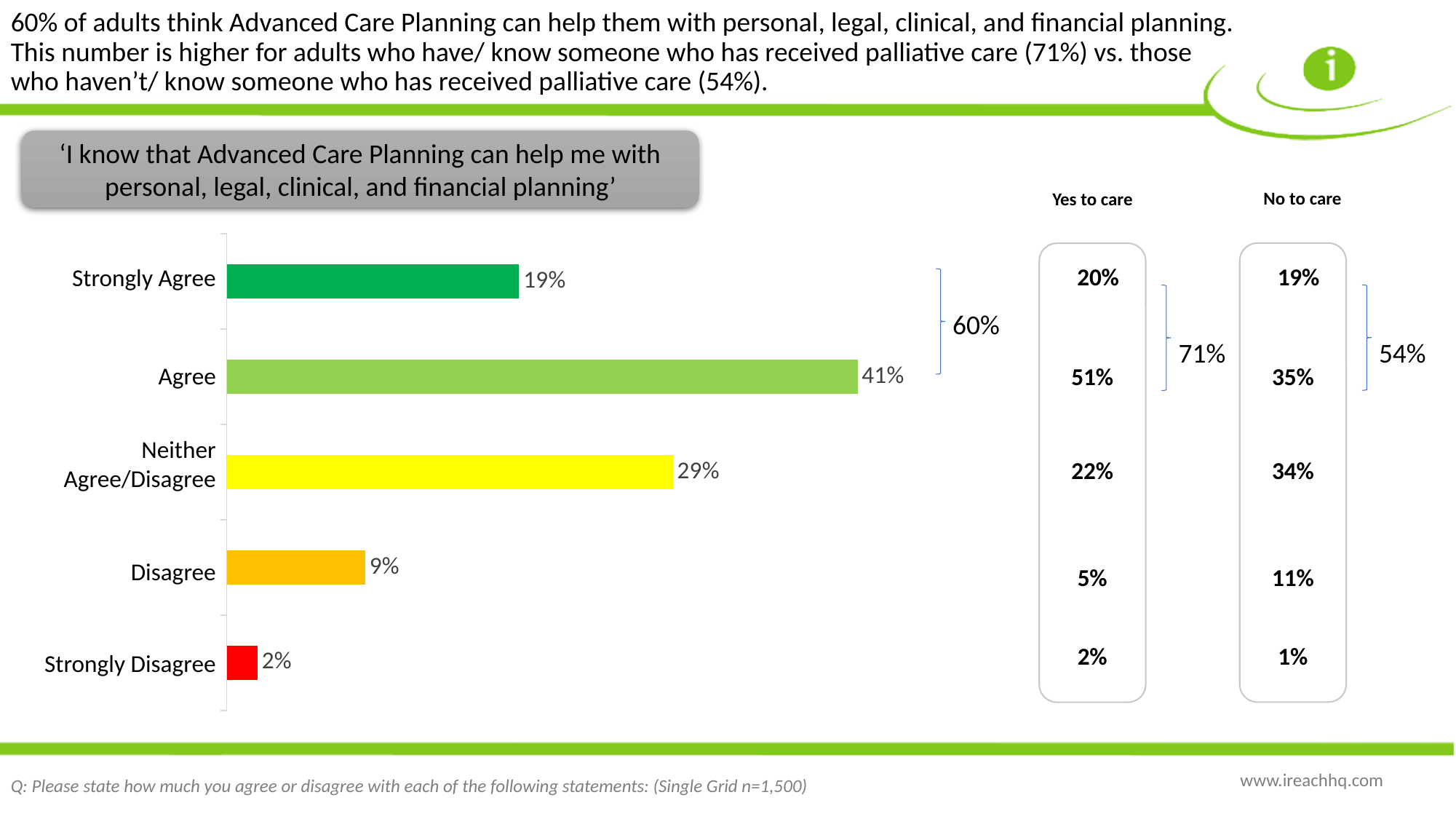

60% of adults think Advanced Care Planning can help them with personal, legal, clinical, and financial planning. This number is higher for adults who have/ know someone who has received palliative care (71%) vs. those who haven’t/ know someone who has received palliative care (54%).
‘I know that Advanced Care Planning can help me with personal, legal, clinical, and financial planning’
No to care
Yes to care

### Chart

| Category | Series 1 |
|---|---|
| Strongly Disgree | 0.02 |
| Disagree | 0.09 |
| Neither Agree nor Disagree | 0.29 |
| Agree | 0.41 |
| Strongly Agree | 0.19 |

19%
20%
Strongly Agree

60%
54%
71%
Agree
35%
51%
Neither Agree/Disagree
34%
22%
Disagree
11%
5%
1%
2%
Strongly Disagree
Q: Please state how much you agree or disagree with each of the following statements: (Single Grid n=1,500)